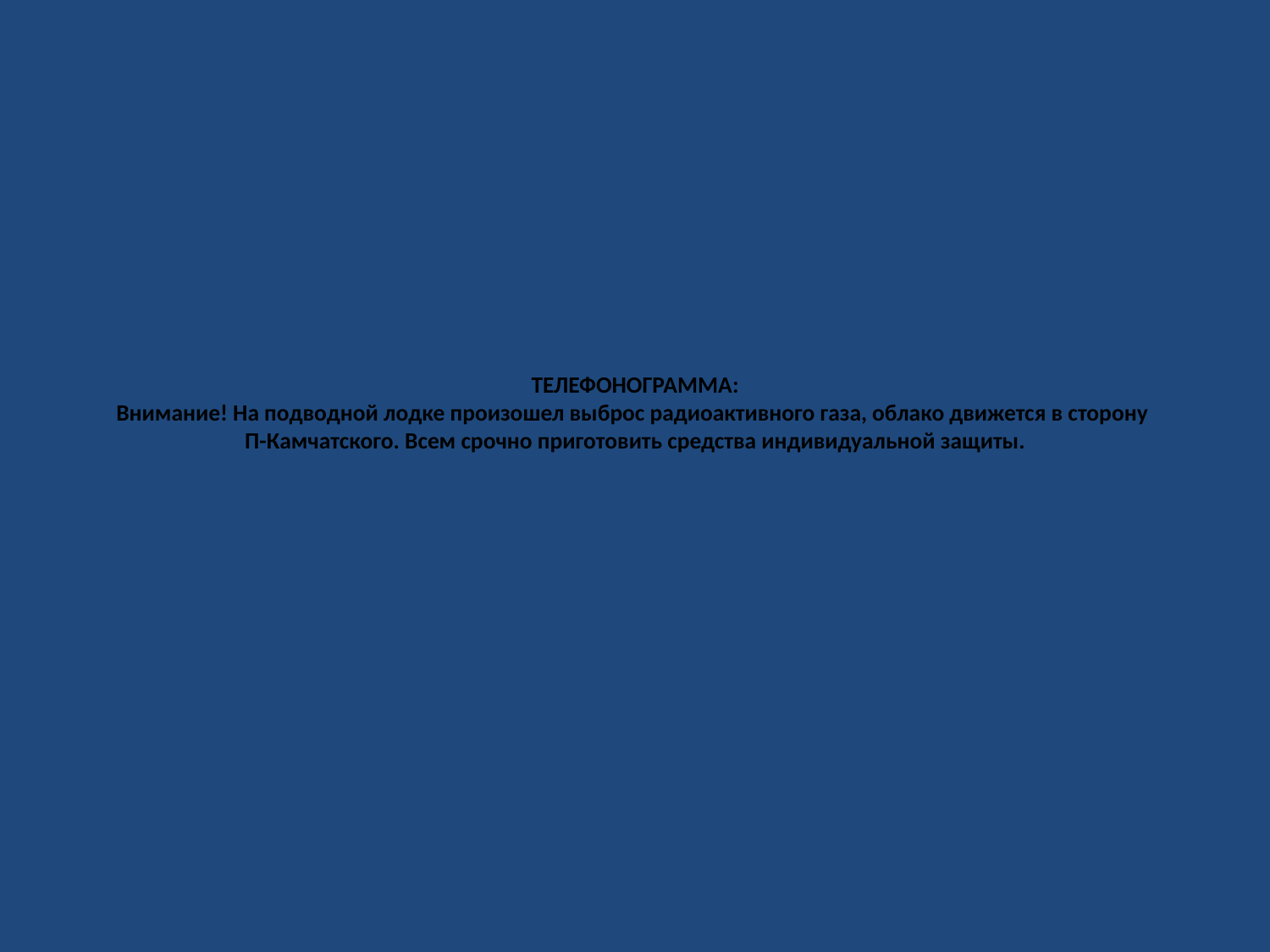

# ТЕЛЕФОНОГРАММА: Внимание! На подводной лодке произошел выброс радиоактивного газа, облако движется в сторону П-Камчатского. Всем срочно приготовить средства индивидуальной защиты.